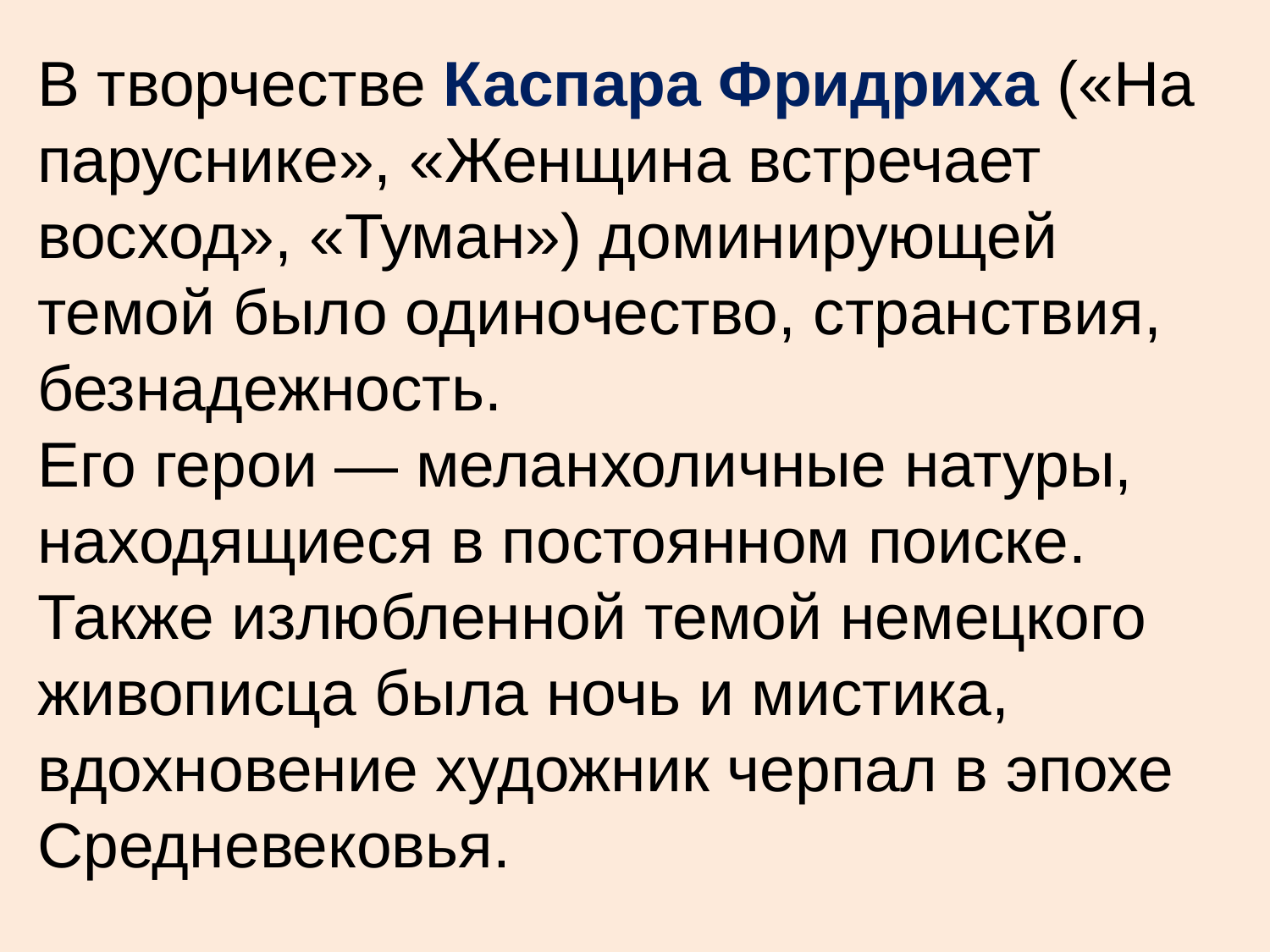

В творчестве Каспара Фридриха («На паруснике», «Женщина встречает восход», «Туман») доминирующей темой было одиночество, странствия, безнадежность.
Его герои — меланхоличные натуры, находящиеся в постоянном поиске.
Также излюбленной темой немецкого живописца была ночь и мистика, вдохновение художник черпал в эпохе Средневековья.